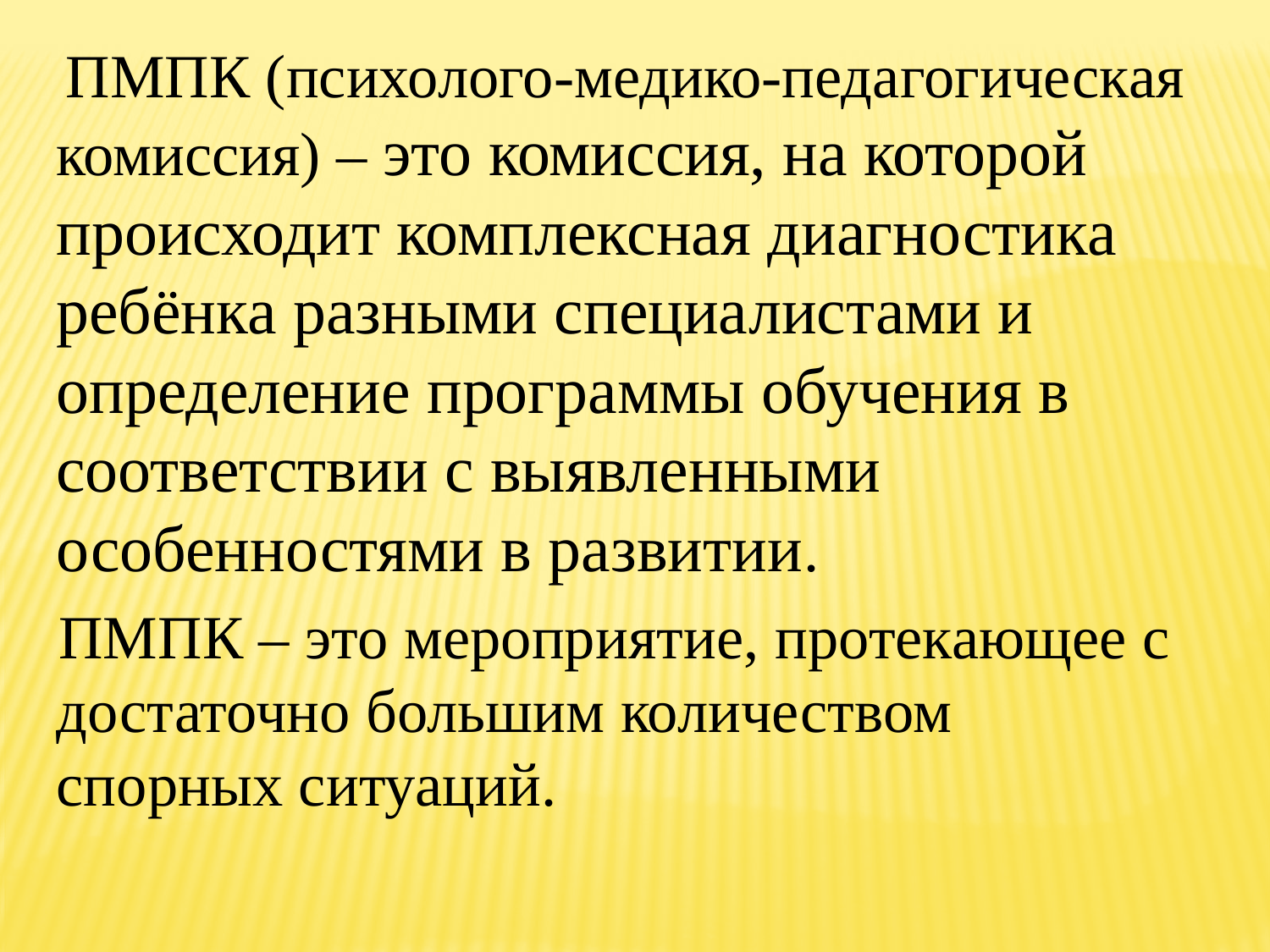

ПМПК (психолого-медико-педагогическая комиссия) – это комиссия, на которой происходит комплексная диагностика ребёнка разными специалистами и определение программы обучения в соответствии с выявленными особенностями в развитии.
   ПМПК – это мероприятие, протекающее с достаточно большим количеством спорных ситуаций.